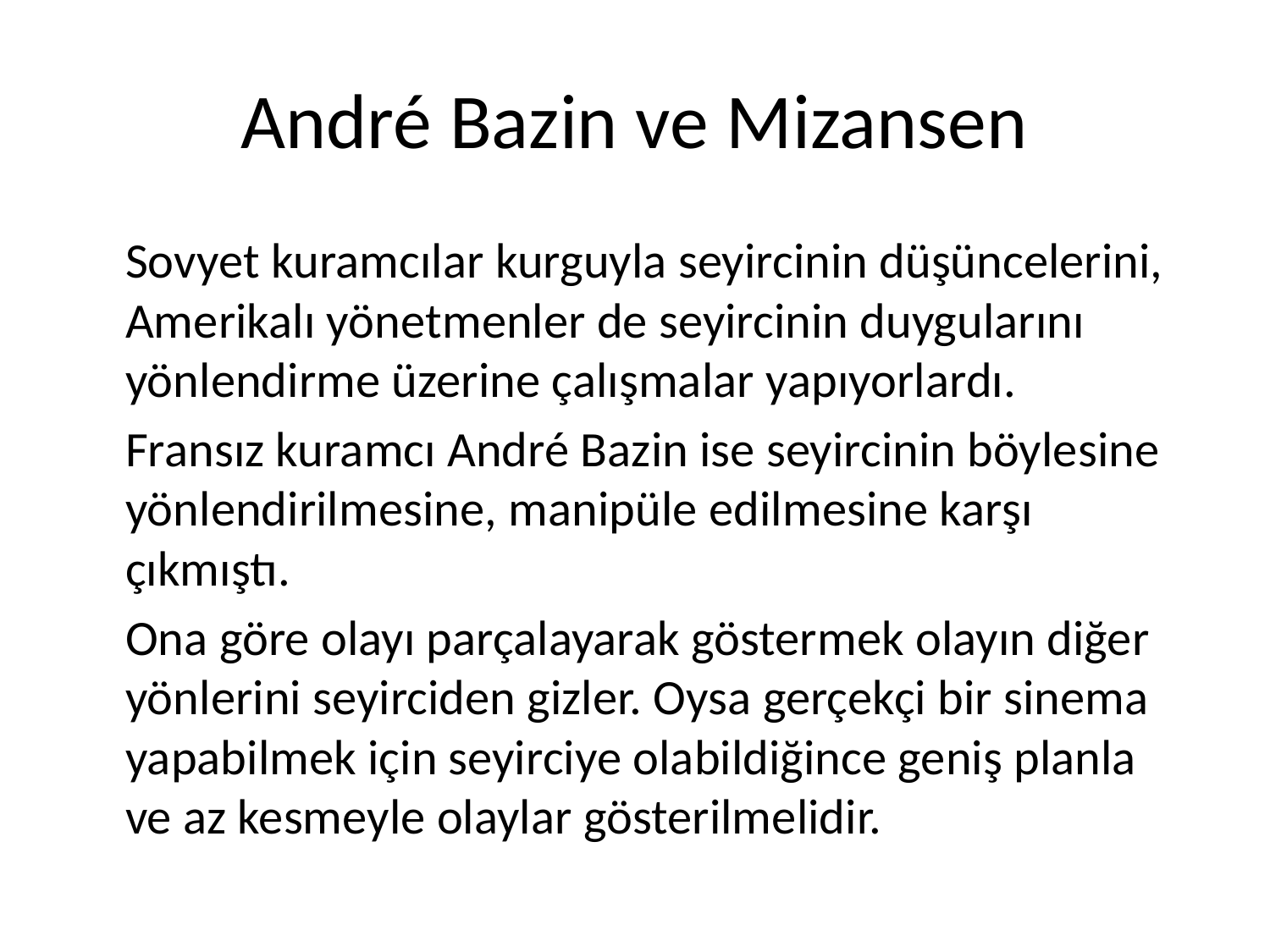

# André Bazin ve Mizansen
	Sovyet kuramcılar kurguyla seyircinin düşüncelerini, Amerikalı yönetmenler de seyircinin duygularını yönlendirme üzerine çalışmalar yapıyorlardı.
	Fransız kuramcı André Bazin ise seyircinin böylesine yönlendirilmesine, manipüle edilmesine karşı çıkmıştı.
	Ona göre olayı parçalayarak göstermek olayın diğer yönlerini seyirciden gizler. Oysa gerçekçi bir sinema yapabilmek için seyirciye olabildiğince geniş planla ve az kesmeyle olaylar gösterilmelidir.